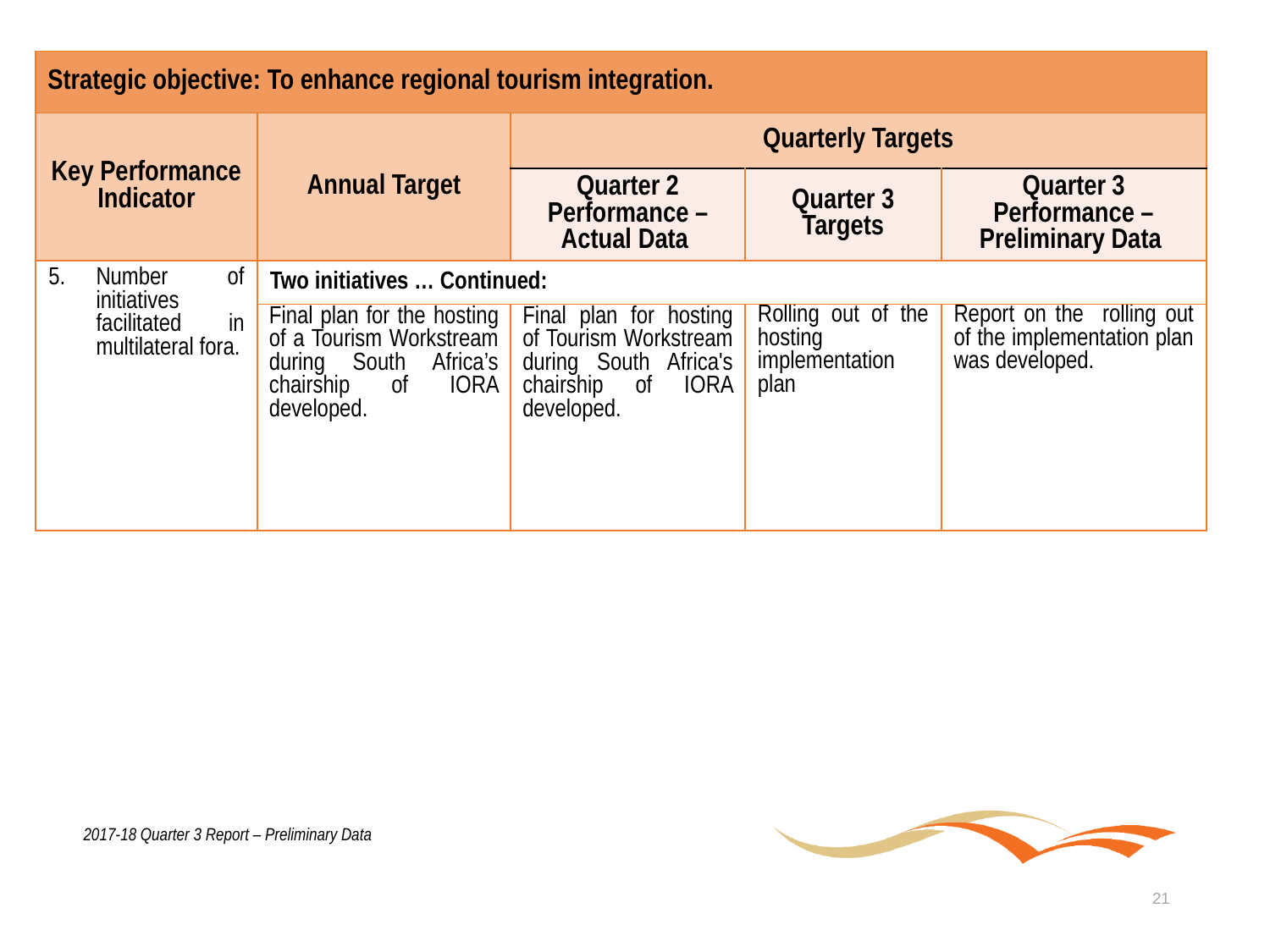

| Strategic objective: To enhance regional tourism integration. |  |  |  |  |
| --- | --- | --- | --- | --- |
| Key Performance Indicator | Annual Target | Quarterly Targets |  |  |
|  |  | Quarter 2 Performance – Actual Data | Quarter 3 Targets | Quarter 3 Performance – Preliminary Data |
| Number of initiatives facilitated in multilateral fora. | Two initiatives … Continued: |  |  |  |
|  | Final plan for the hosting of a Tourism Workstream during South Africa’s chairship of IORA developed. | Final plan for hosting of Tourism Workstream during South Africa's chairship of IORA developed. | Rolling out of the hosting implementation plan | Report on the rolling out of the implementation plan was developed. |
2017-18 Quarter 3 Report – Preliminary Data
21